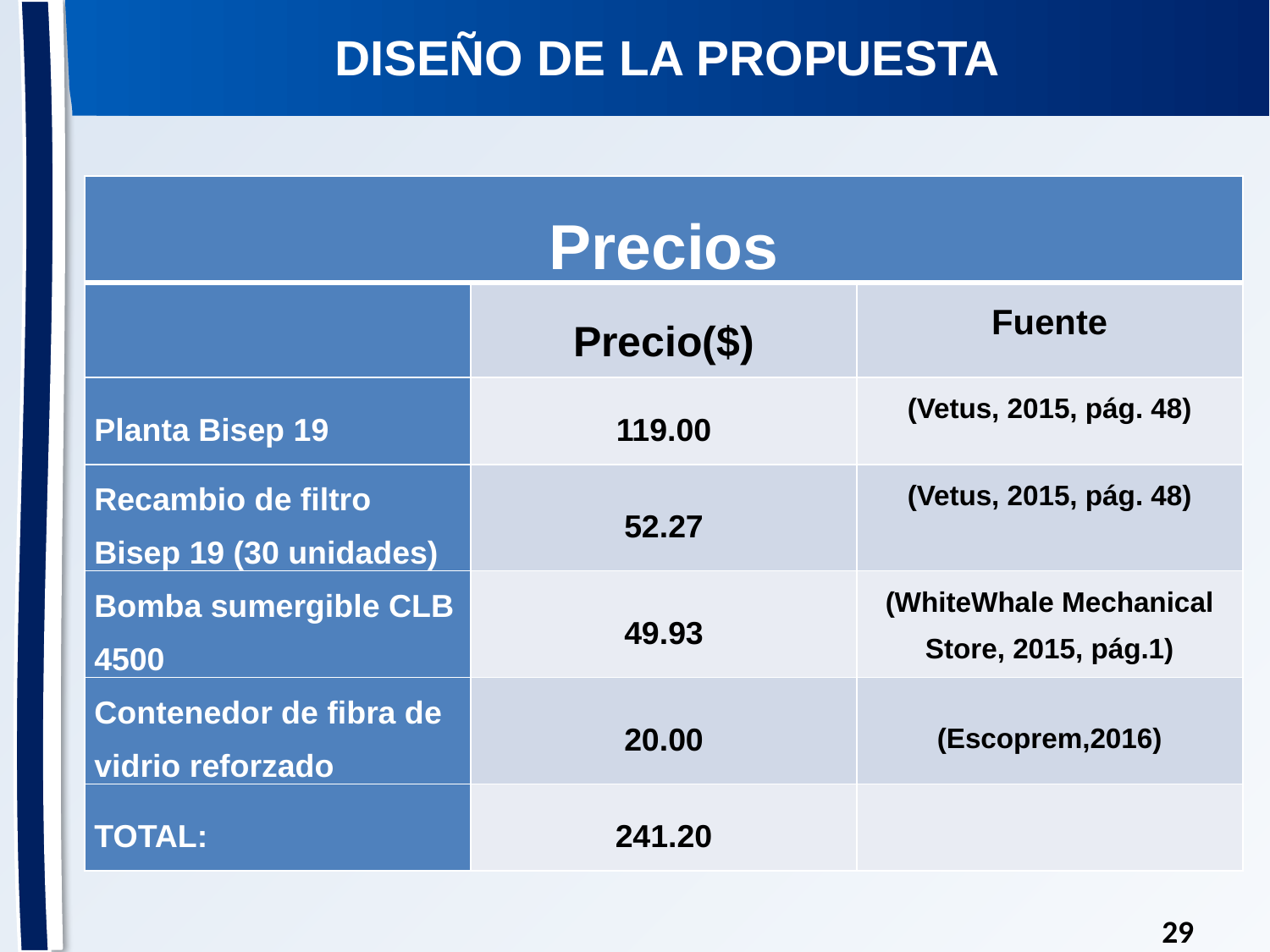

DISEÑO DE LA PROPUESTA
| Precios |  |  |
| --- | --- | --- |
|  | Precio($) | Fuente |
| Planta Bisep 19 | 119.00 | (Vetus, 2015, pág. 48) |
| Recambio de filtro Bisep 19 (30 unidades) | 52.27 | (Vetus, 2015, pág. 48) |
| Bomba sumergible CLB 4500 | 49.93 | (WhiteWhale Mechanical Store, 2015, pág.1) |
| Contenedor de fibra de vidrio reforzado | 20.00 | (Escoprem,2016) |
| TOTAL: | 241.20 |  |
29